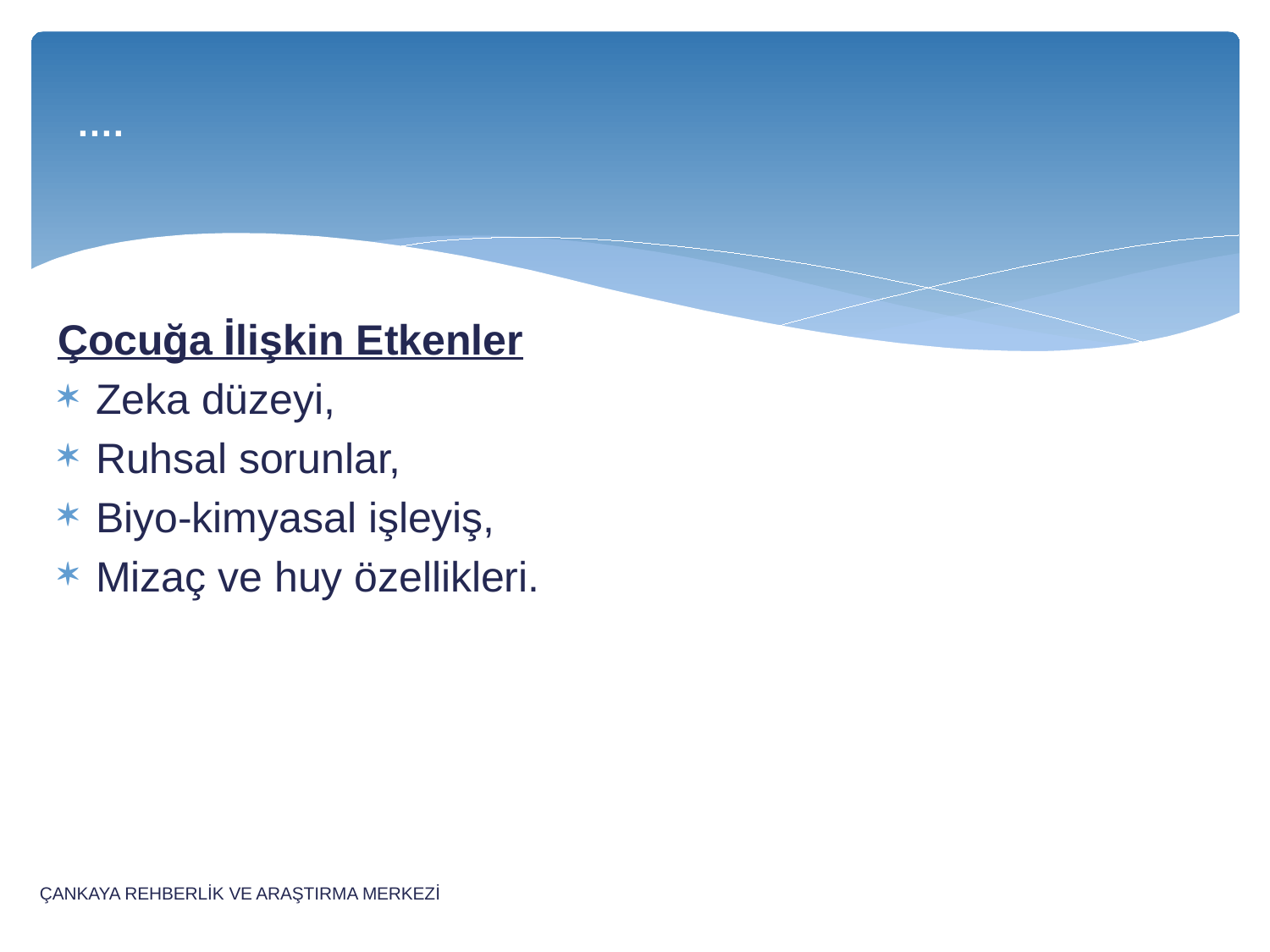

# ….
Çocuğa İlişkin Etkenler
Zeka düzeyi,
Ruhsal sorunlar,
Biyo-kimyasal işleyiş,
Mizaç ve huy özellikleri.

ÇANKAYA REHBERLİK VE ARAŞTIRMA MERKEZİ